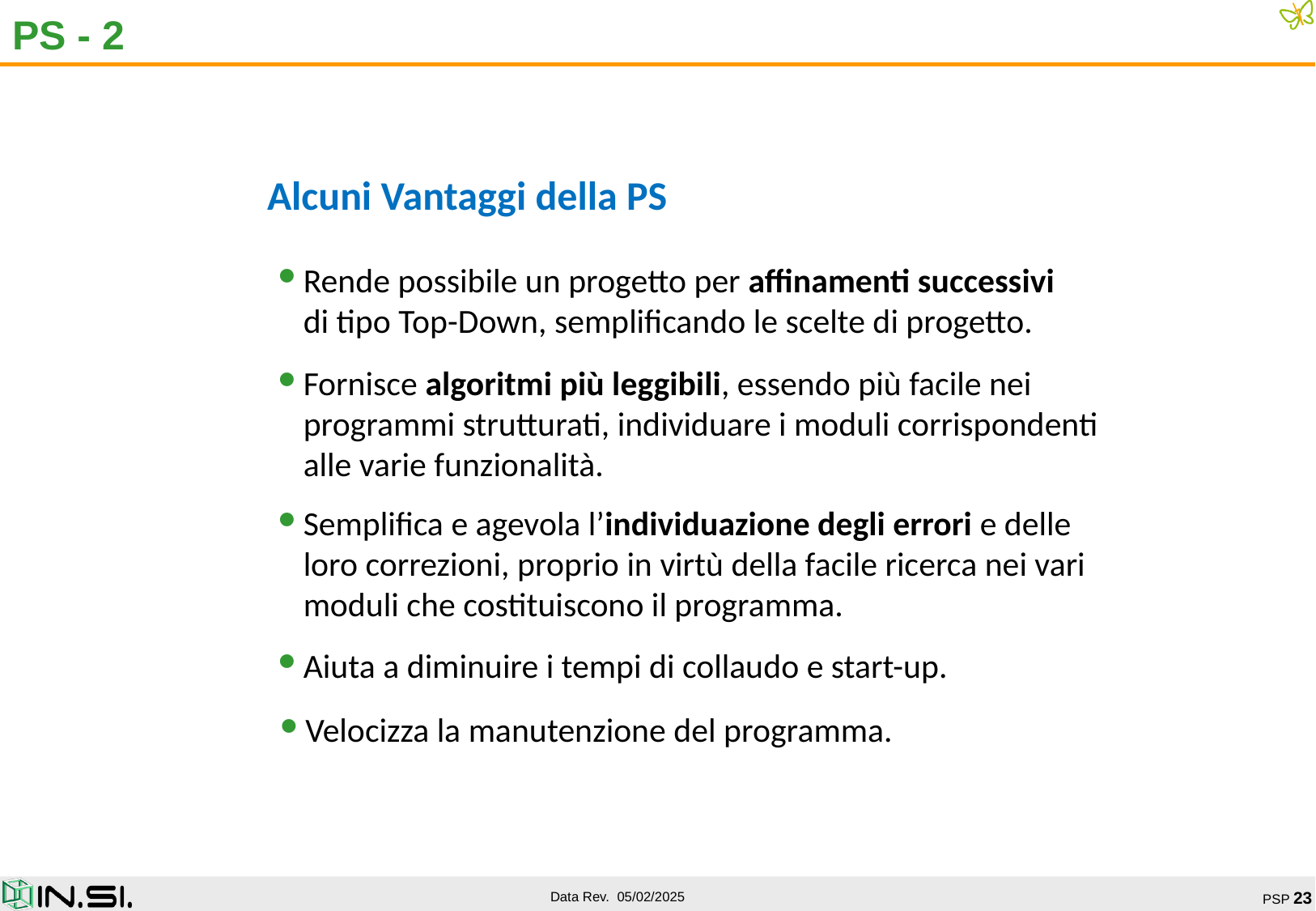

# PS - 2
     Alcuni Vantaggi della PS
Rende possibile un progetto per affinamenti successivi
di tipo Top-Down, semplificando le scelte di progetto.

Fornisce algoritmi più leggibili, essendo più facile nei programmi strutturati, individuare i moduli corrispondenti
alle varie funzionalità.
Semplifica e agevola l’individuazione degli errori e delle
loro correzioni, proprio in virtù della facile ricerca nei vari moduli che costituiscono il programma.
Aiuta a diminuire i tempi di collaudo e start-up.
Velocizza la manutenzione del programma.